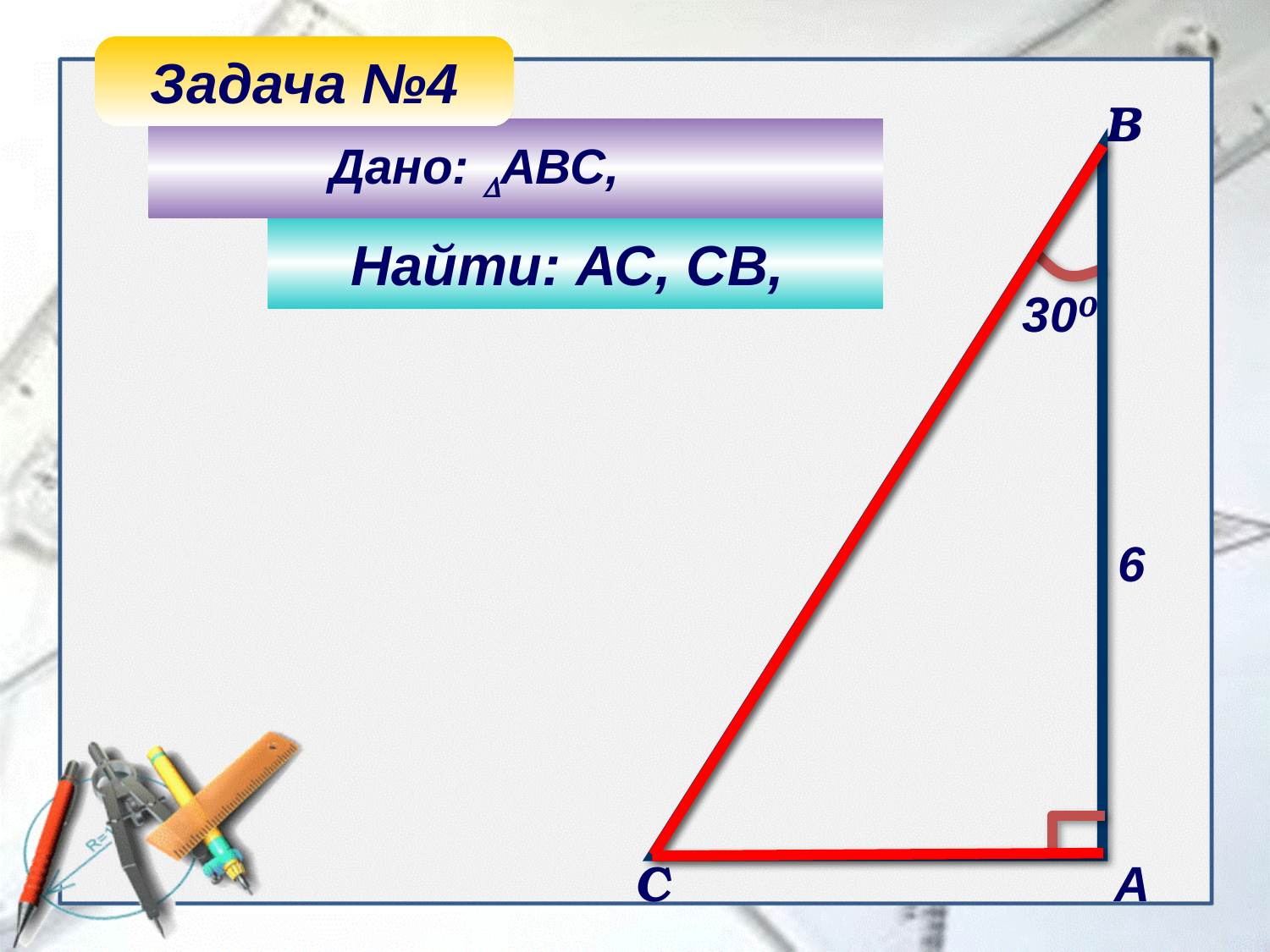

Задача №4
B
Дано: ΔАВС,

Найти: АС, СВ,

300
6

C
А